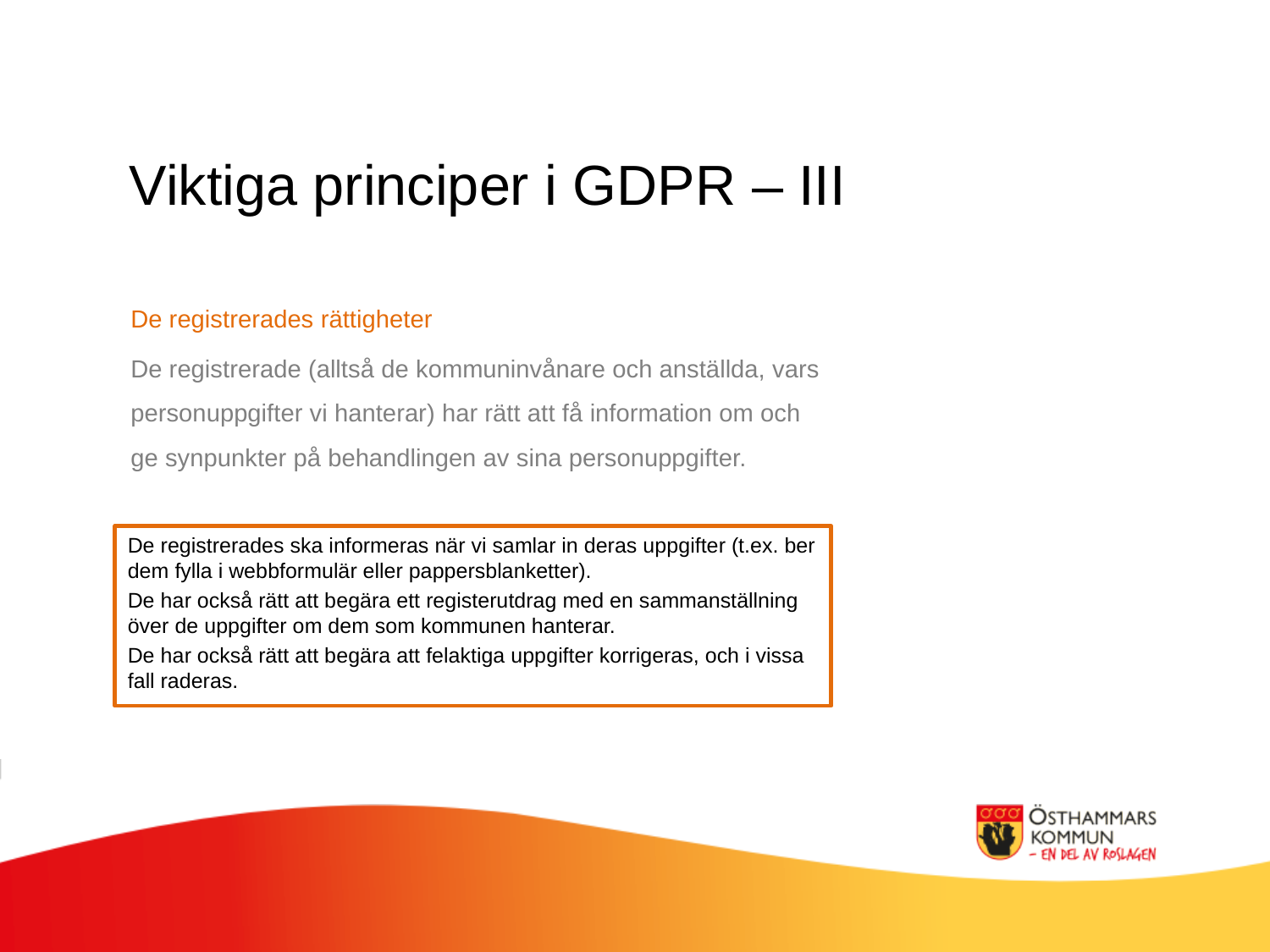

Viktiga principer i GDPR – III
De registrerades rättigheter
De registrerade (alltså de kommuninvånare och anställda, vars personuppgifter vi hanterar) har rätt att få information om och ge synpunkter på behandlingen av sina personuppgifter.

De registrerades ska informeras när vi samlar in deras uppgifter (t.ex. ber dem fylla i webbformulär eller pappersblanketter).
De har också rätt att begära ett registerutdrag med en sammanställning över de uppgifter om dem som kommunen hanterar.
De har också rätt att begära att felaktiga uppgifter korrigeras, och i vissa fall raderas.